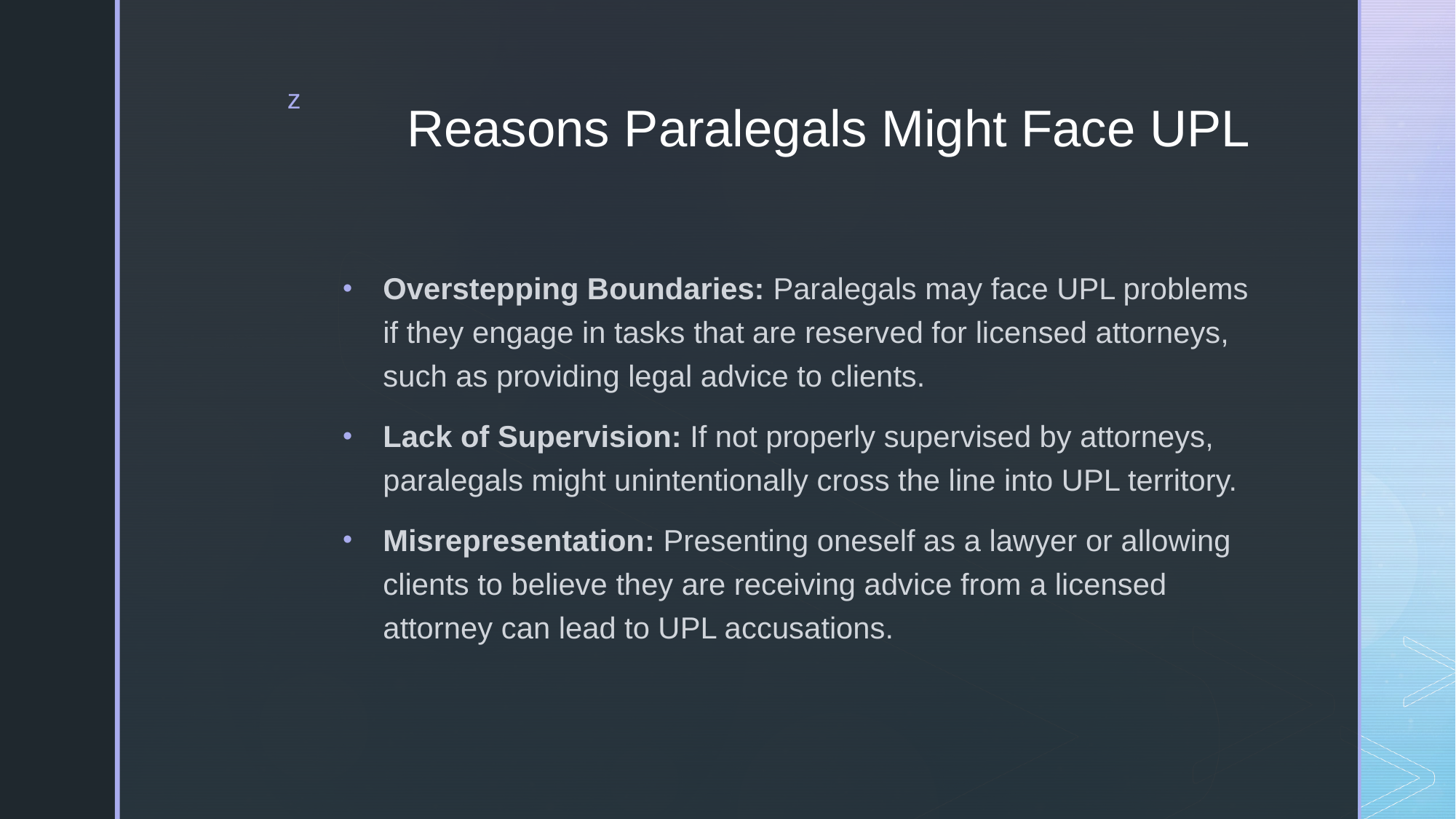

# Reasons Paralegals Might Face UPL
Overstepping Boundaries: Paralegals may face UPL problems if they engage in tasks that are reserved for licensed attorneys, such as providing legal advice to clients.
Lack of Supervision: If not properly supervised by attorneys, paralegals might unintentionally cross the line into UPL territory.
Misrepresentation: Presenting oneself as a lawyer or allowing clients to believe they are receiving advice from a licensed attorney can lead to UPL accusations.